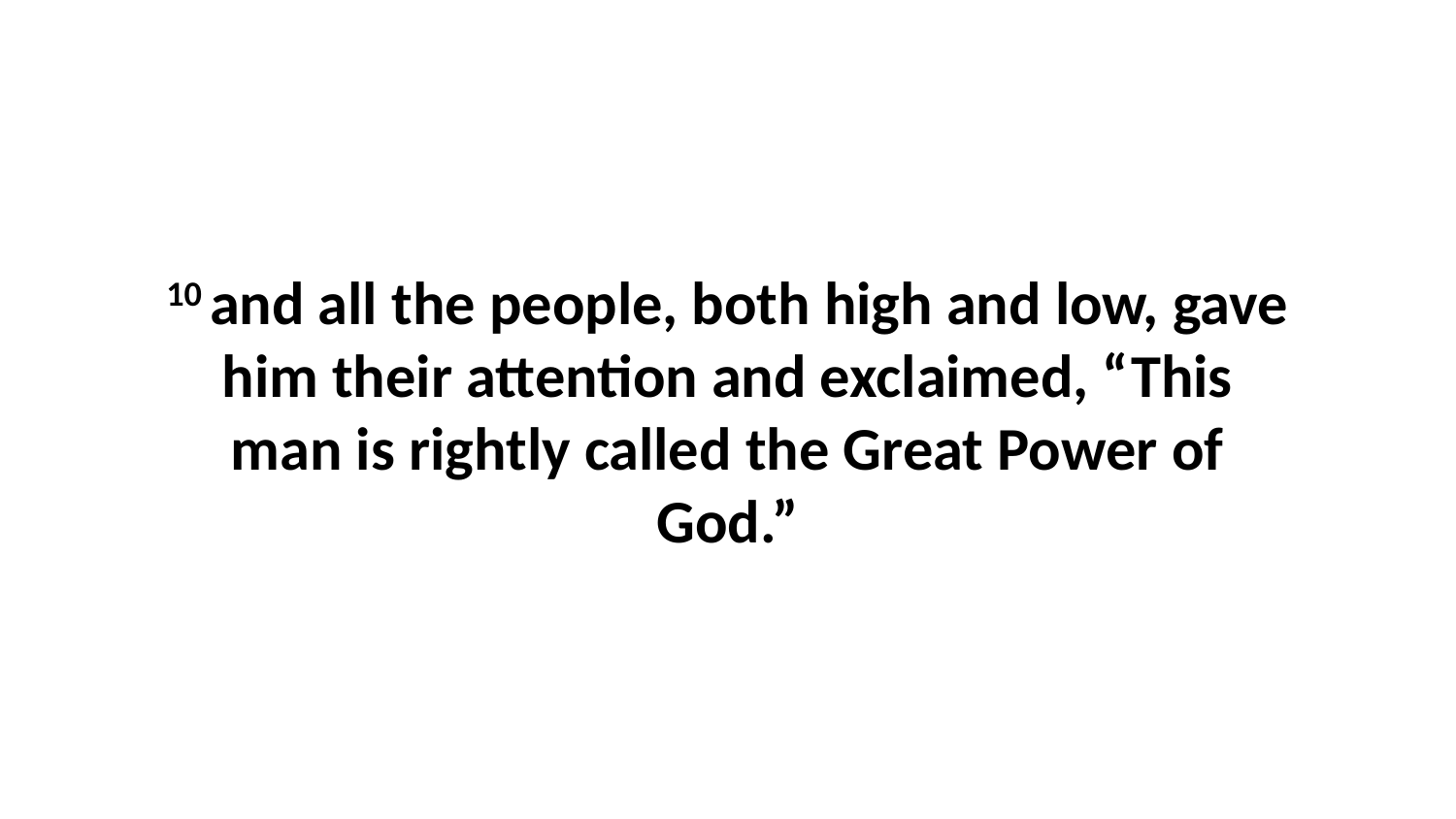

10 and all the people, both high and low, gave him their attention and exclaimed, “This man is rightly called the Great Power of God.”